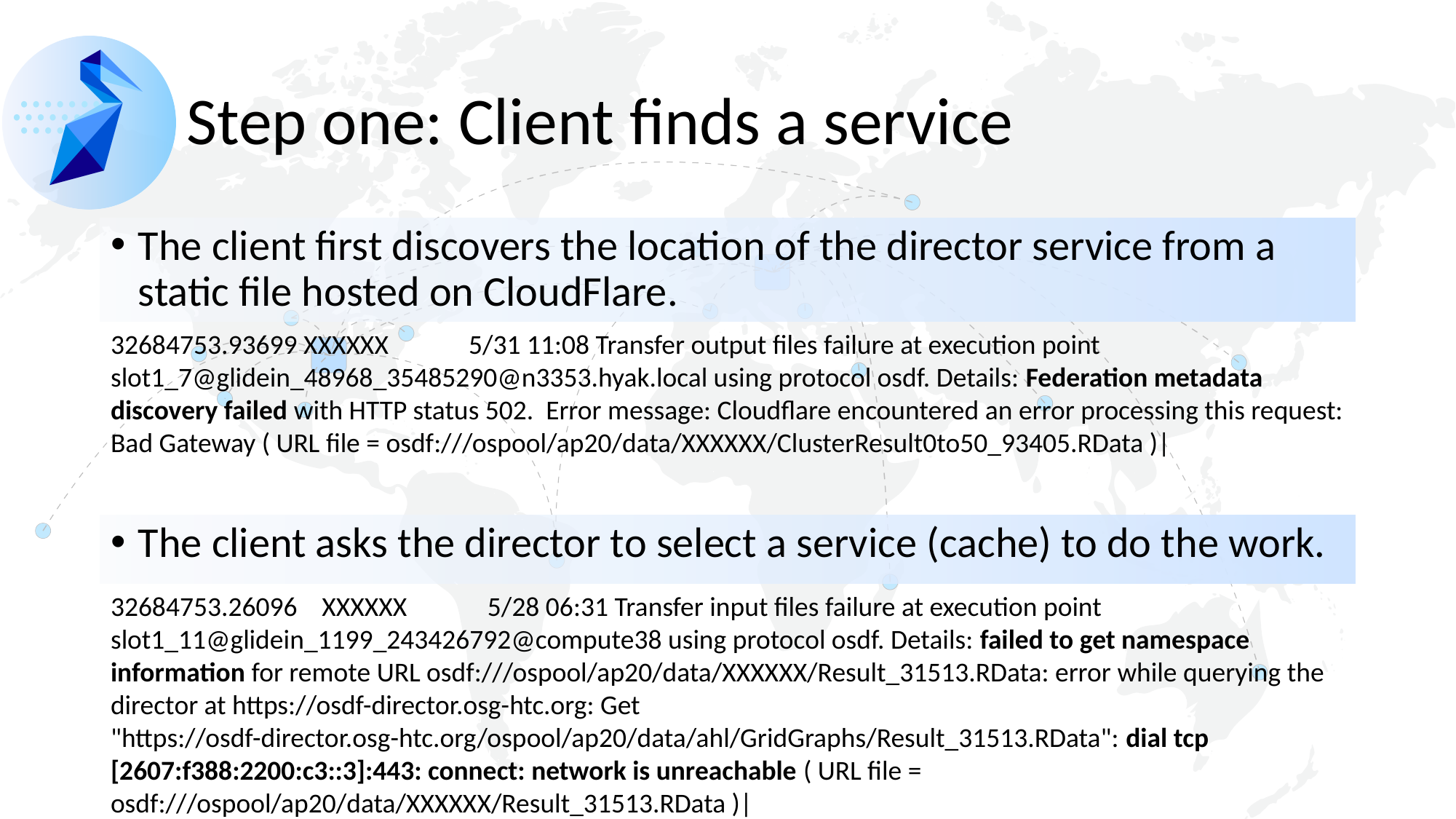

# Step one: Client finds a service
The client first discovers the location of the director service from a static file hosted on CloudFlare.
32684753.93699 XXXXXX             5/31 11:08 Transfer output files failure at execution point slot1_7@glidein_48968_35485290@n3353.hyak.local using protocol osdf. Details: Federation metadata discovery failed with HTTP status 502.  Error message: Cloudflare encountered an error processing this request: Bad Gateway ( URL file = osdf:///ospool/ap20/data/XXXXXX/ClusterResult0to50_93405.RData )|
The client asks the director to select a service (cache) to do the work.
32684753.26096    XXXXXX             5/28 06:31 Transfer input files failure at execution point slot1_11@glidein_1199_243426792@compute38 using protocol osdf. Details: failed to get namespace information for remote URL osdf:///ospool/ap20/data/XXXXXX/Result_31513.RData: error while querying the director at https://osdf-director.osg-htc.org: Get "https://osdf-director.osg-htc.org/ospool/ap20/data/ahl/GridGraphs/Result_31513.RData": dial tcp [2607:f388:2200:c3::3]:443: connect: network is unreachable ( URL file = osdf:///ospool/ap20/data/XXXXXX/Result_31513.RData )|